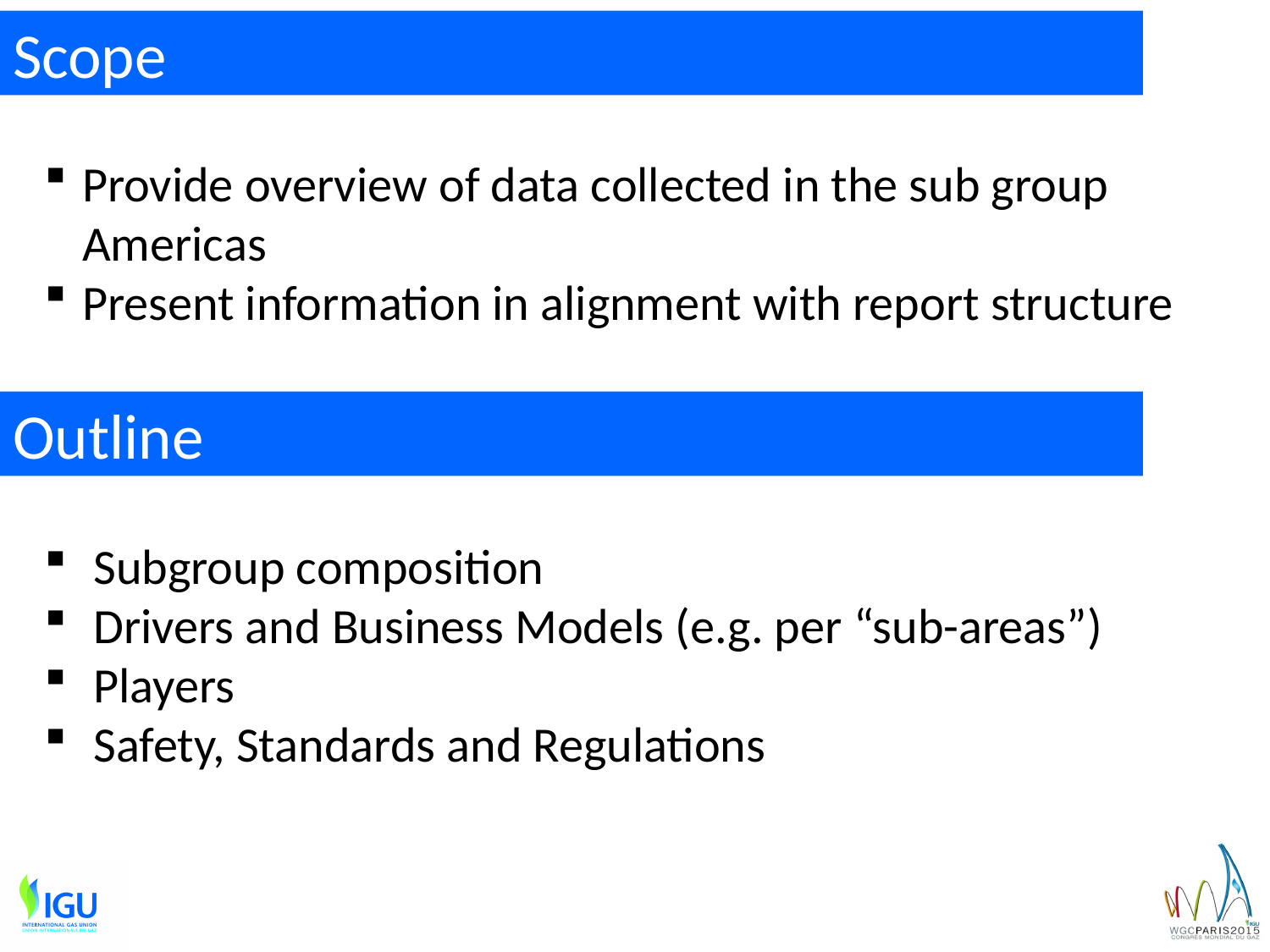

# Scope
Provide overview of data collected in the sub group Americas
Present information in alignment with report structure
Outline
Subgroup composition
Drivers and Business Models (e.g. per “sub-areas”)
Players
Safety, Standards and Regulations